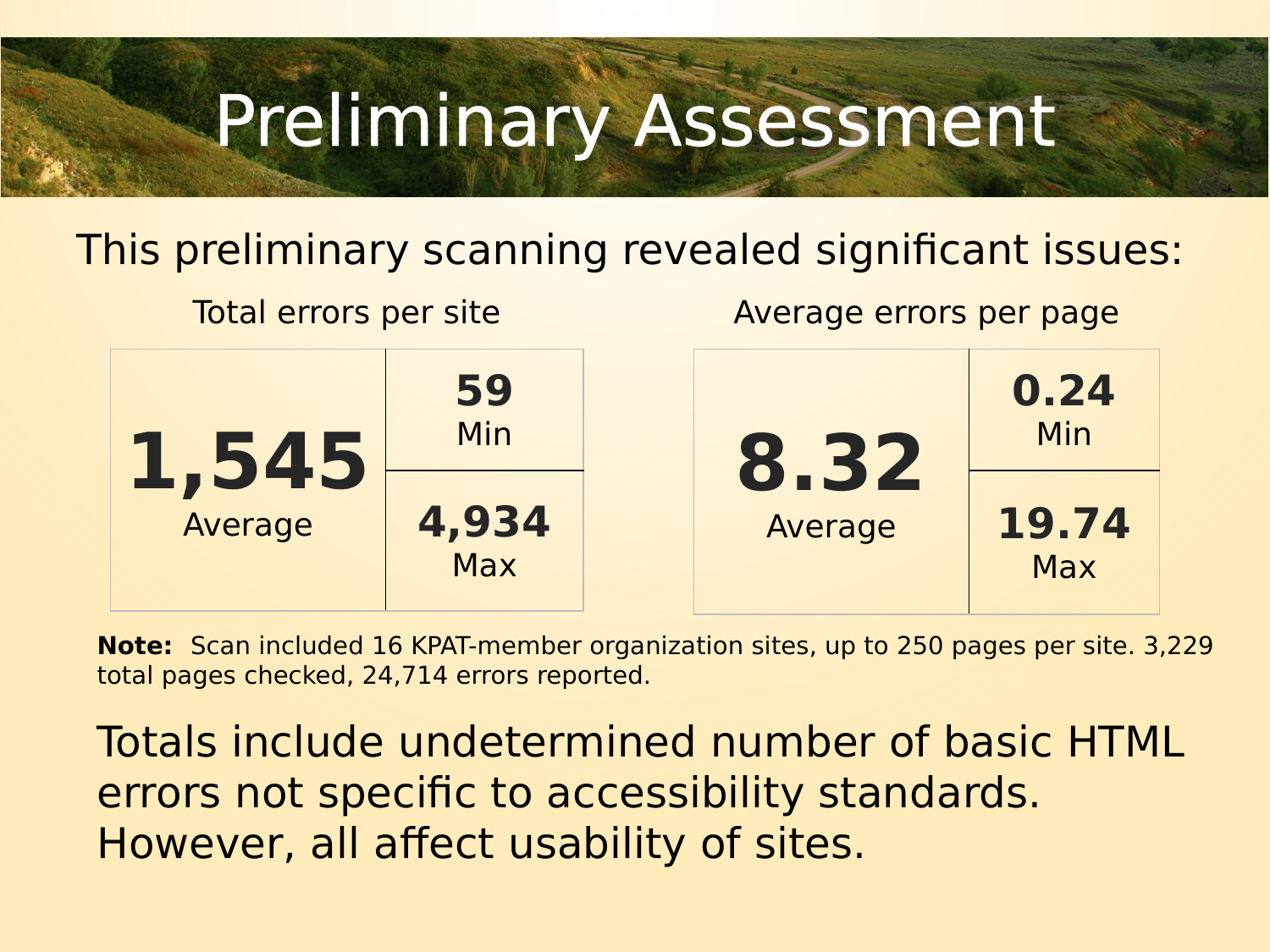

# Preliminary Assessment

This preliminary scanning revealed significant issues:
Total errors per site
Average errors per page
| 1,545 Average | 59 Min |
| --- | --- |
|  | 4,934 Max |
| 8.32 Average | 0.24 Min |
| --- | --- |
|  | 19.74 Max |
Note:  Scan included 16 KPAT-member organization sites, up to 250 pages per site. 3,229 total pages checked, 24,714 errors reported.
Totals include undetermined number of basic HTML errors not specific to accessibility standards. However, all affect usability of sites.